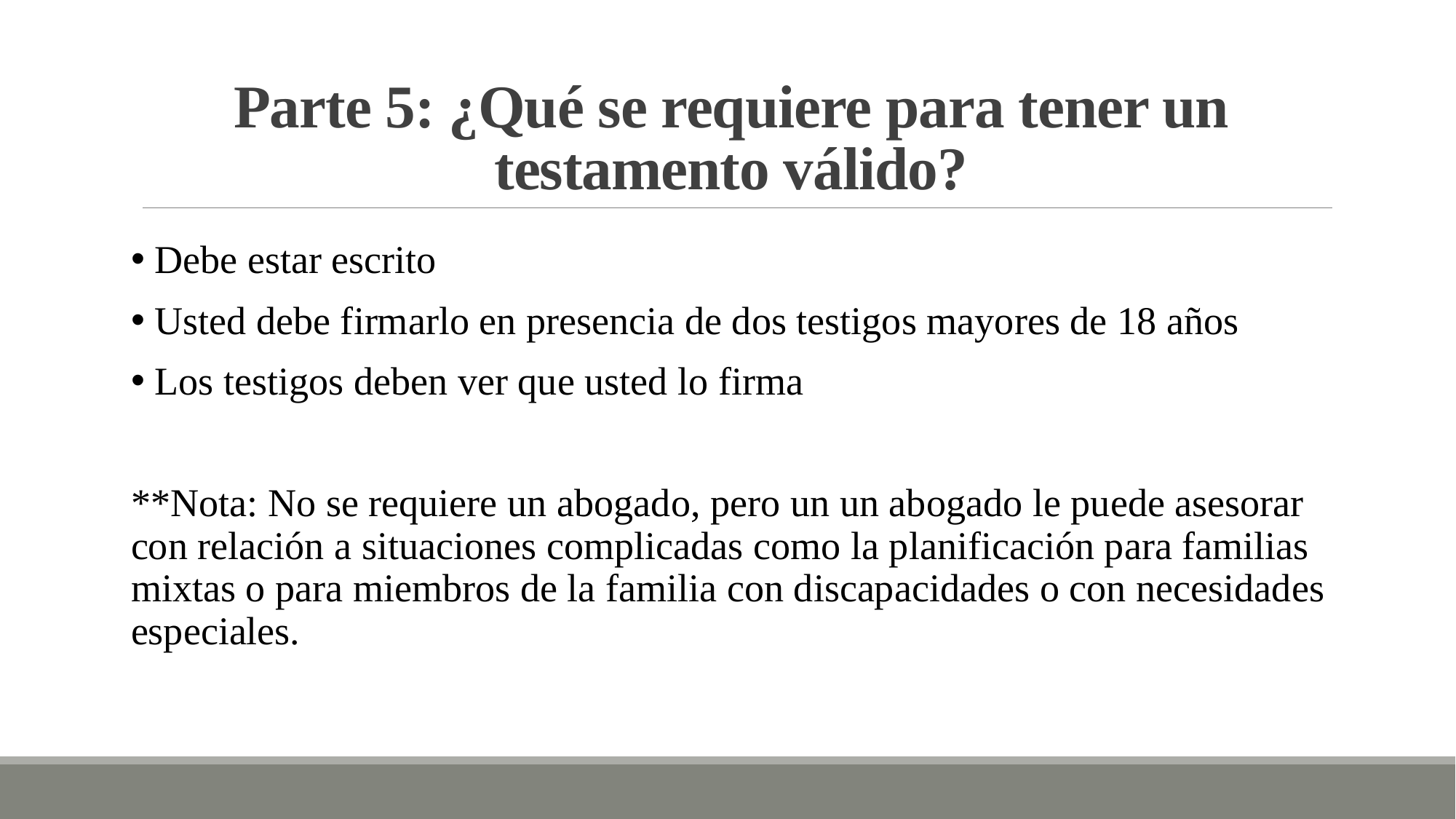

# Parte 5: ¿Qué se requiere para tener un testamento válido?
 Debe estar escrito
 Usted debe firmarlo en presencia de dos testigos mayores de 18 años
 Los testigos deben ver que usted lo firma

**Nota: No se requiere un abogado, pero un un abogado le puede asesorar con relación a situaciones complicadas como la planificación para familias mixtas o para miembros de la familia con discapacidades o con necesidades especiales.